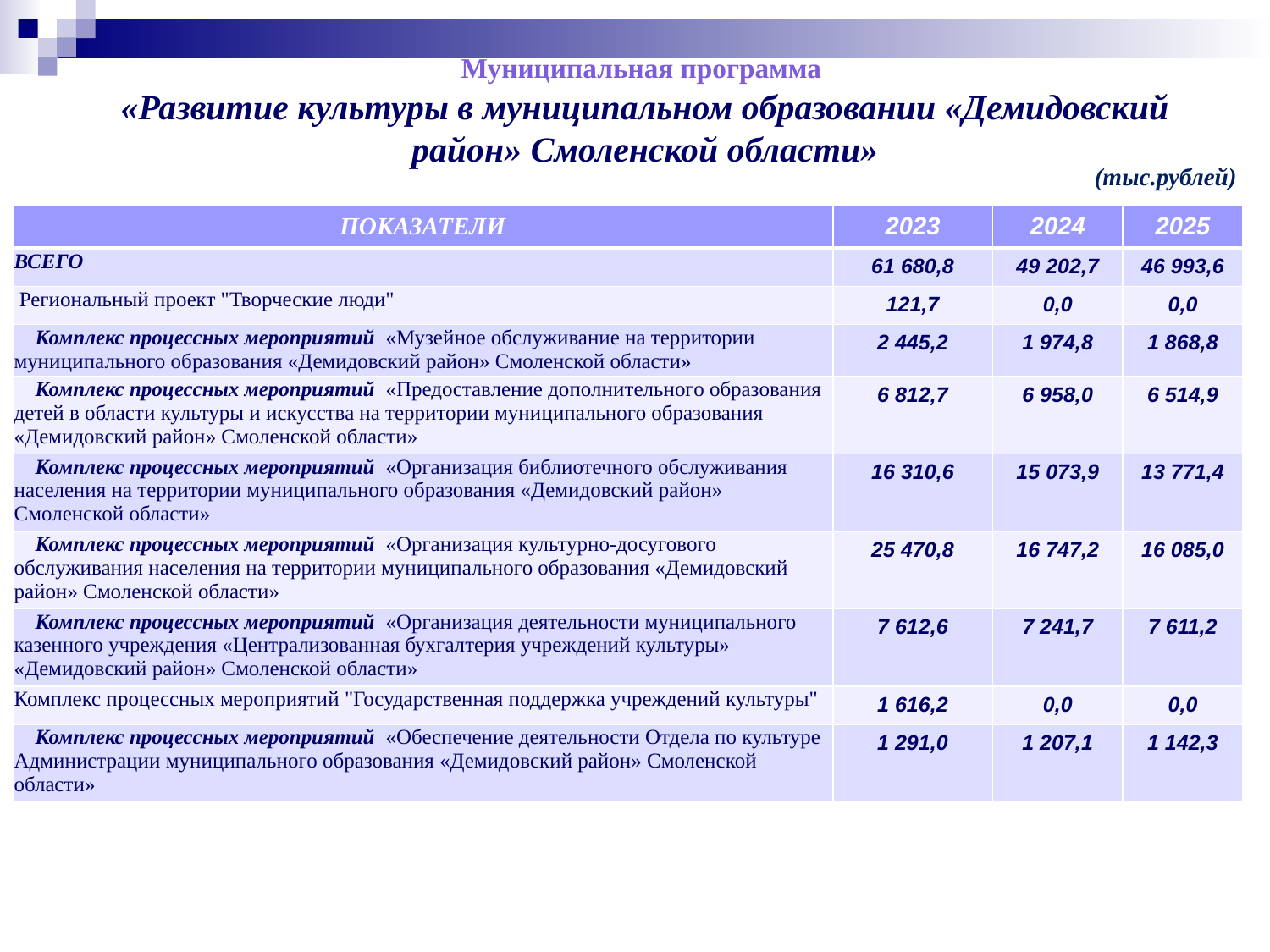

Муниципальная программа
«Развитие культуры в муниципальном образовании «Демидовский район» Смоленской области»
(тыс.рублей)
| ПОКАЗАТЕЛИ | 2023 | 2024 | 2025 |
| --- | --- | --- | --- |
| ВСЕГО | 61 680,8 | 49 202,7 | 46 993,6 |
| Региональный проект "Творческие люди" | 121,7 | 0,0 | 0,0 |
| Комплекс процессных мероприятий «Музейное обслуживание на территории муниципального образования «Демидовский район» Смоленской области» | 2 445,2 | 1 974,8 | 1 868,8 |
| Комплекс процессных мероприятий «Предоставление дополнительного образования детей в области культуры и искусства на территории муниципального образования «Демидовский район» Смоленской области» | 6 812,7 | 6 958,0 | 6 514,9 |
| Комплекс процессных мероприятий «Организация библиотечного обслуживания населения на территории муниципального образования «Демидовский район» Смоленской области» | 16 310,6 | 15 073,9 | 13 771,4 |
| Комплекс процессных мероприятий «Организация культурно-досугового обслуживания населения на территории муниципального образования «Демидовский район» Смоленской области» | 25 470,8 | 16 747,2 | 16 085,0 |
| Комплекс процессных мероприятий «Организация деятельности муниципального казенного учреждения «Централизованная бухгалтерия учреждений культуры» «Демидовский район» Смоленской области» | 7 612,6 | 7 241,7 | 7 611,2 |
| Комплекс процессных мероприятий "Государственная поддержка учреждений культуры" | 1 616,2 | 0,0 | 0,0 |
| Комплекс процессных мероприятий «Обеспечение деятельности Отдела по культуре Администрации муниципального образования «Демидовский район» Смоленской области» | 1 291,0 | 1 207,1 | 1 142,3 |